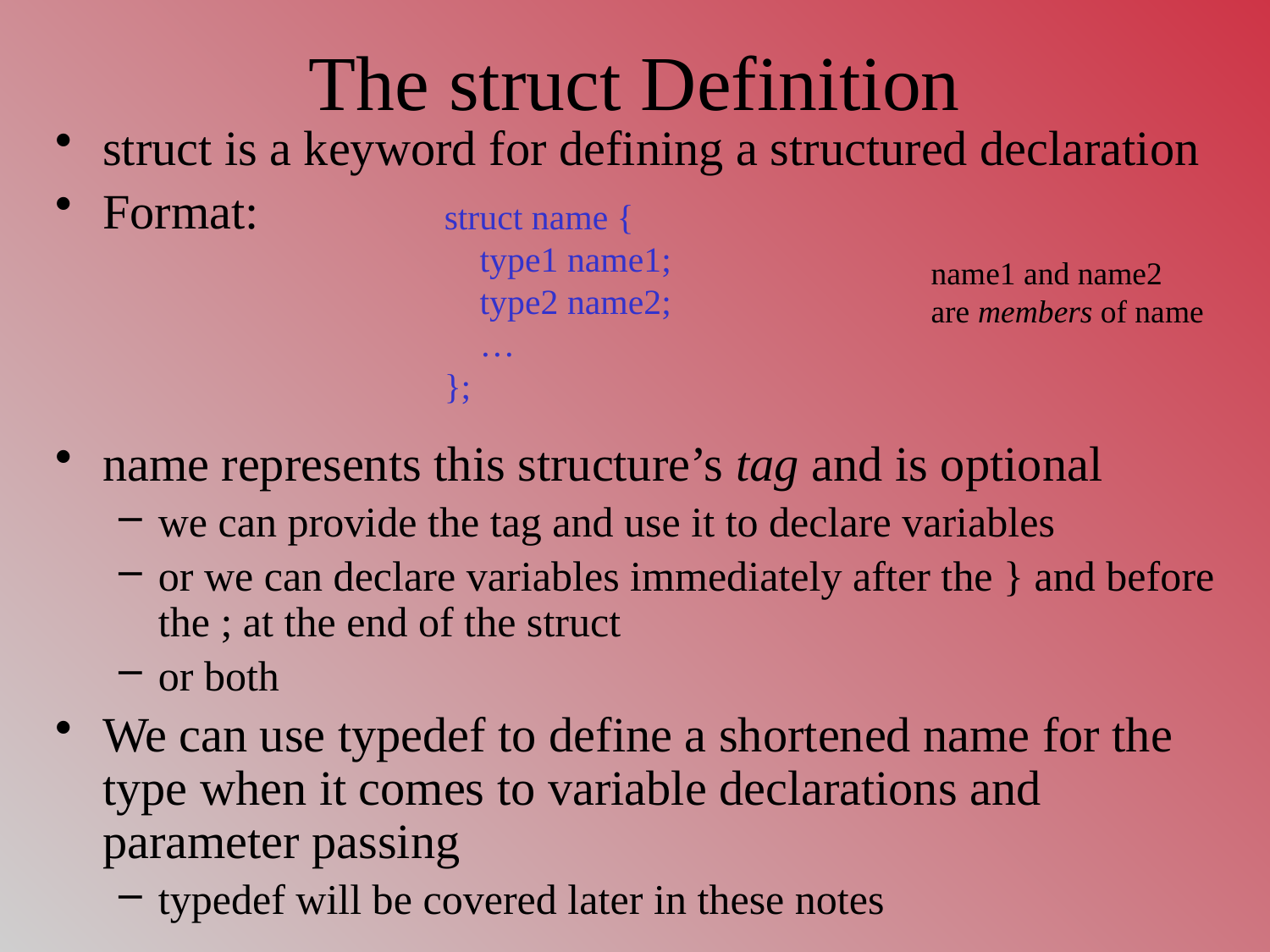

# The struct Definition
struct is a keyword for defining a structured declaration
Format:

name represents this structure’s tag and is optional
we can provide the tag and use it to declare variables
or we can declare variables immediately after the } and before the ; at the end of the struct
or both
We can use typedef to define a shortened name for the type when it comes to variable declarations and parameter passing
typedef will be covered later in these notes
 struct name {
     type1 name1;
     type2 name2;
     …
 };
name1 and name2
are members of name